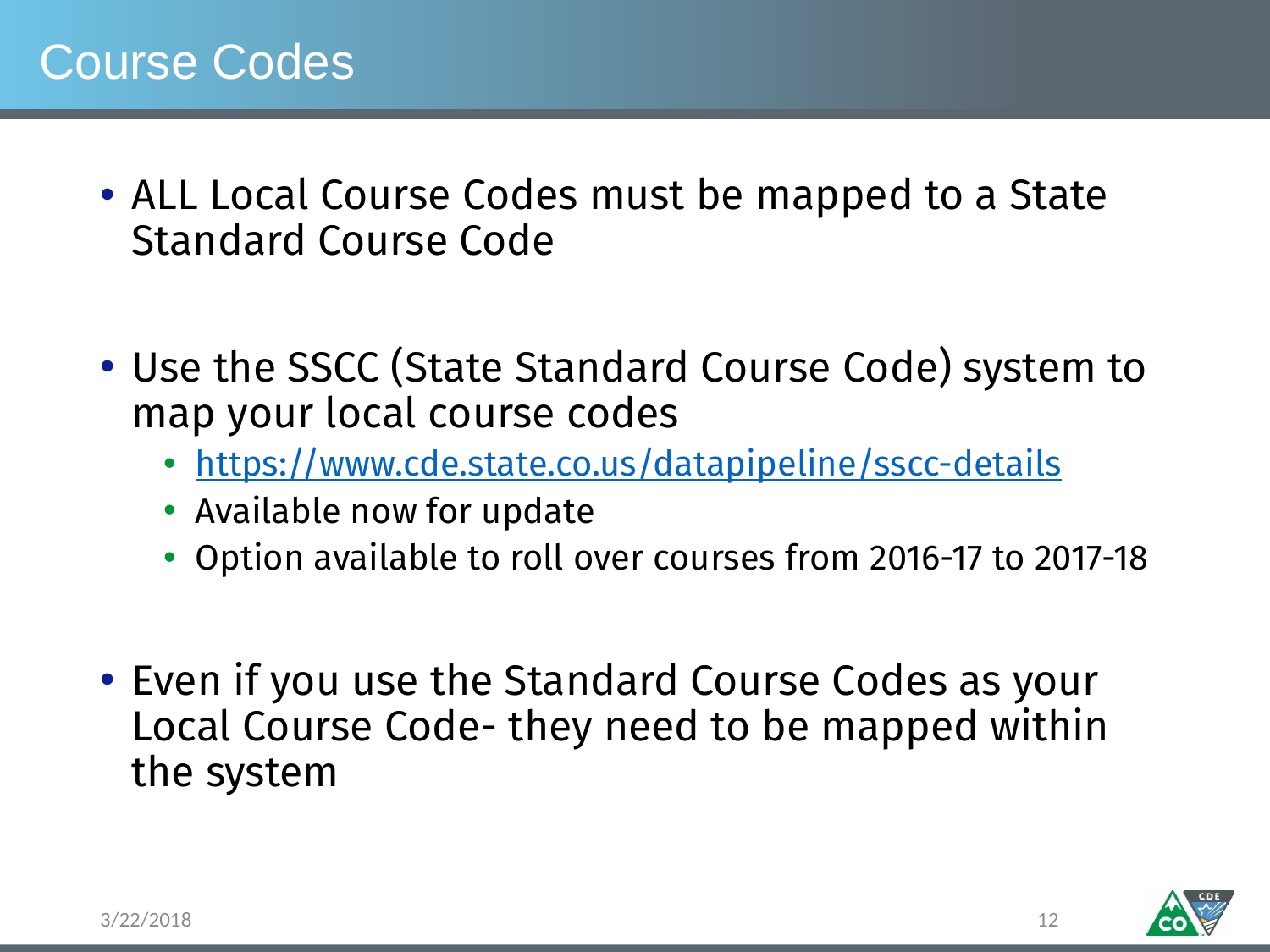

# Course Codes
ALL Local Course Codes must be mapped to a State Standard Course Code

Use the SSCC (State Standard Course Code) system to map your local course codes
https://www.cde.state.co.us/datapipeline/sscc-details
Available now for update
Option available to roll over courses from 2016-17 to 2017-18

Even if you use the Standard Course Codes as your Local Course Code- they need to be mapped within the system